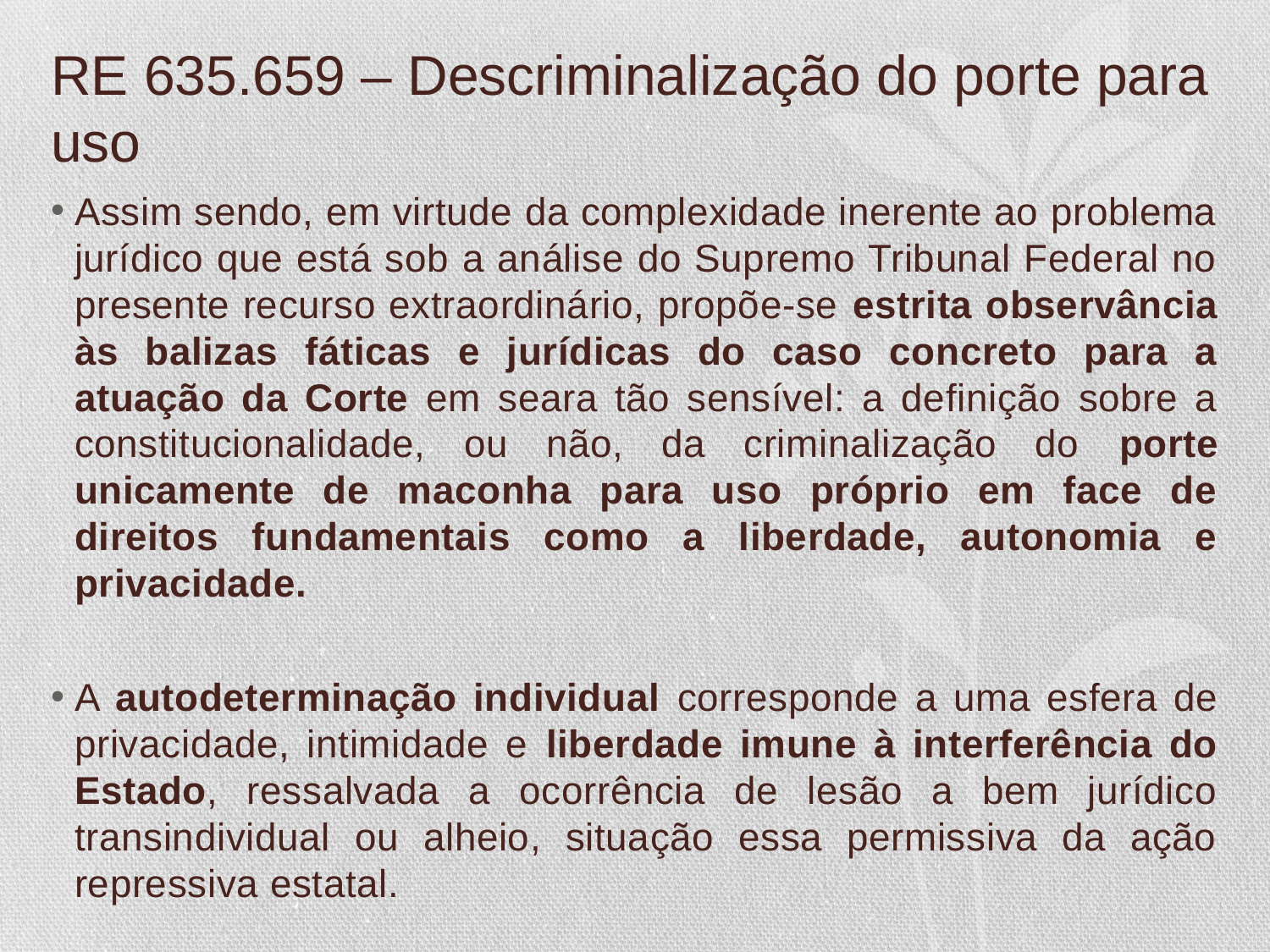

# RE 635.659 – Descriminalização do porte para uso
Assim sendo, em virtude da complexidade inerente ao problema jurídico que está sob a análise do Supremo Tribunal Federal no presente recurso extraordinário, propõe-se estrita observância às balizas fáticas e jurídicas do caso concreto para a atuação da Corte em seara tão sensível: a definição sobre a constitucionalidade, ou não, da criminalização do porte unicamente de maconha para uso próprio em face de direitos fundamentais como a liberdade, autonomia e privacidade.

A autodeterminação individual corresponde a uma esfera de privacidade, intimidade e liberdade imune à interferência do Estado, ressalvada a ocorrência de lesão a bem jurídico transindividual ou alheio, situação essa permissiva da ação repressiva estatal.